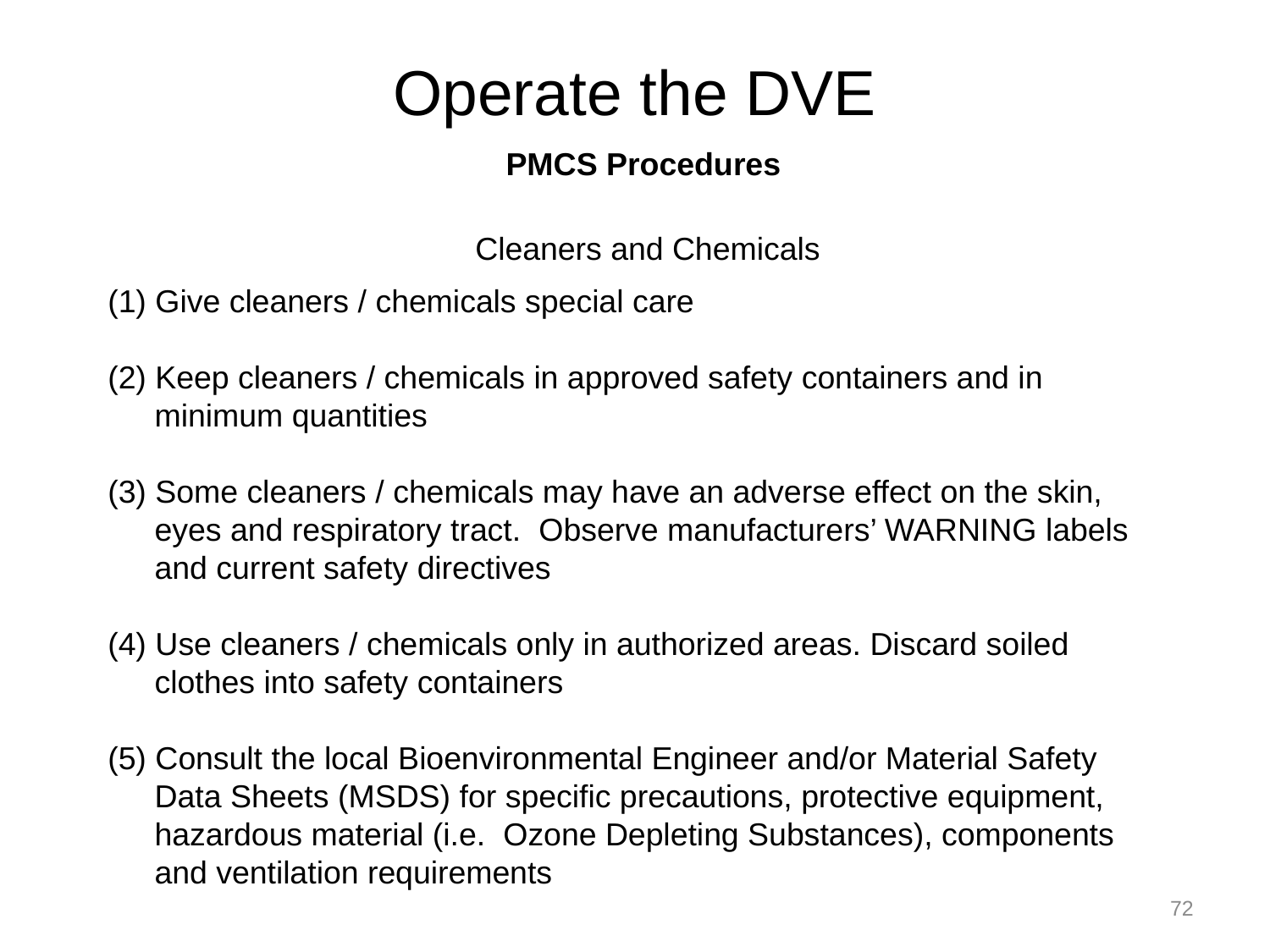

# Operate the DVE
PMCS Procedures

Cleaners and Chemicals
(1) Give cleaners / chemicals special care

(2) Keep cleaners / chemicals in approved safety containers and in minimum quantities

(3) Some cleaners / chemicals may have an adverse effect on the skin, eyes and respiratory tract.  Observe manufacturers’ WARNING labels and current safety directives

(4) Use cleaners / chemicals only in authorized areas. Discard soiled clothes into safety containers

(5) Consult the local Bioenvironmental Engineer and/or Material Safety Data Sheets (MSDS) for specific precautions, protective equipment, hazardous material (i.e.  Ozone Depleting Substances), components and ventilation requirements

72